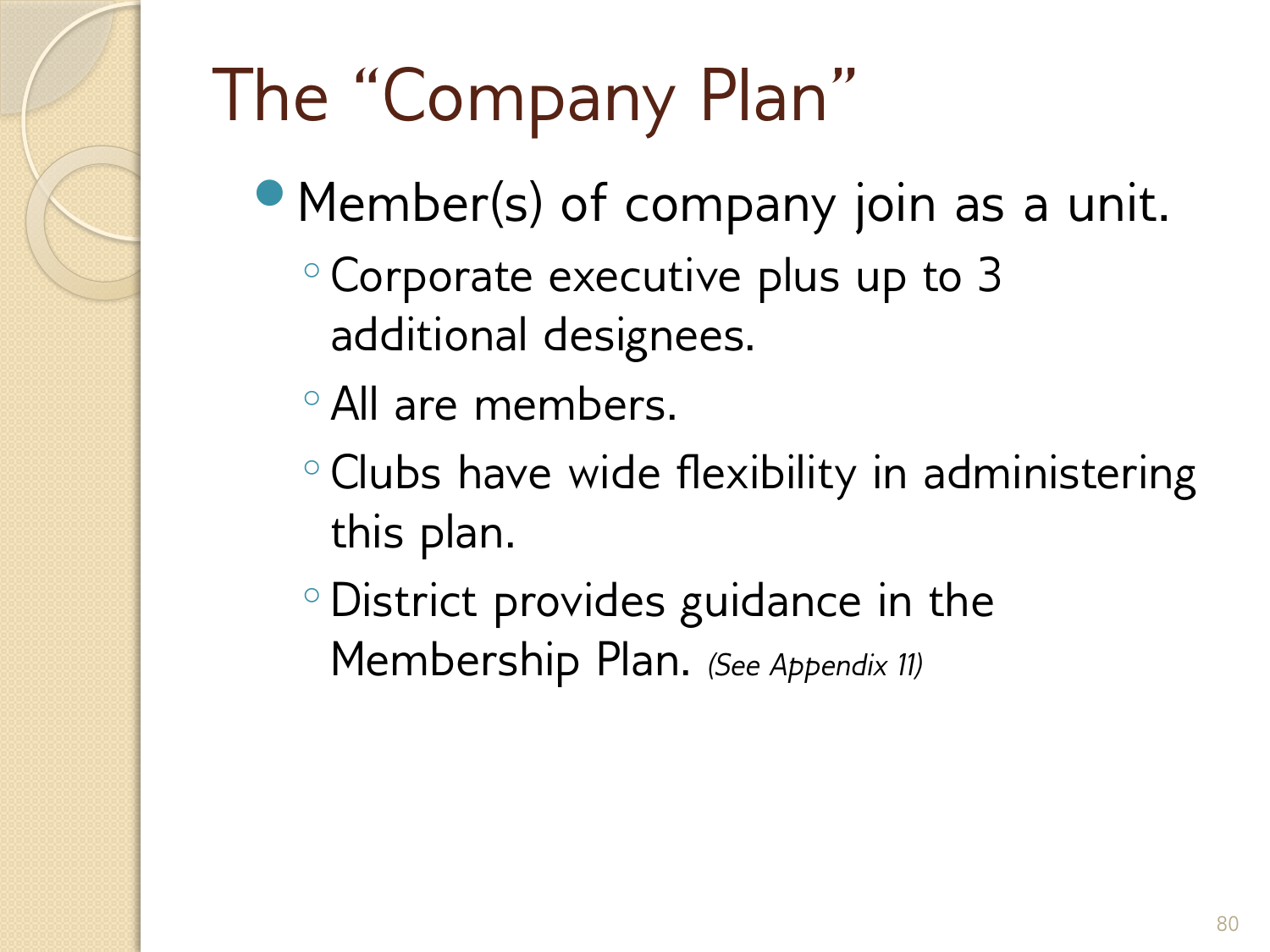

# The “Company Plan”
Member(s) of company join as a unit.
Corporate executive plus up to 3 additional designees.
All are members.
Clubs have wide flexibility in administering this plan.
District provides guidance in the Membership Plan. (See Appendix 11)

80